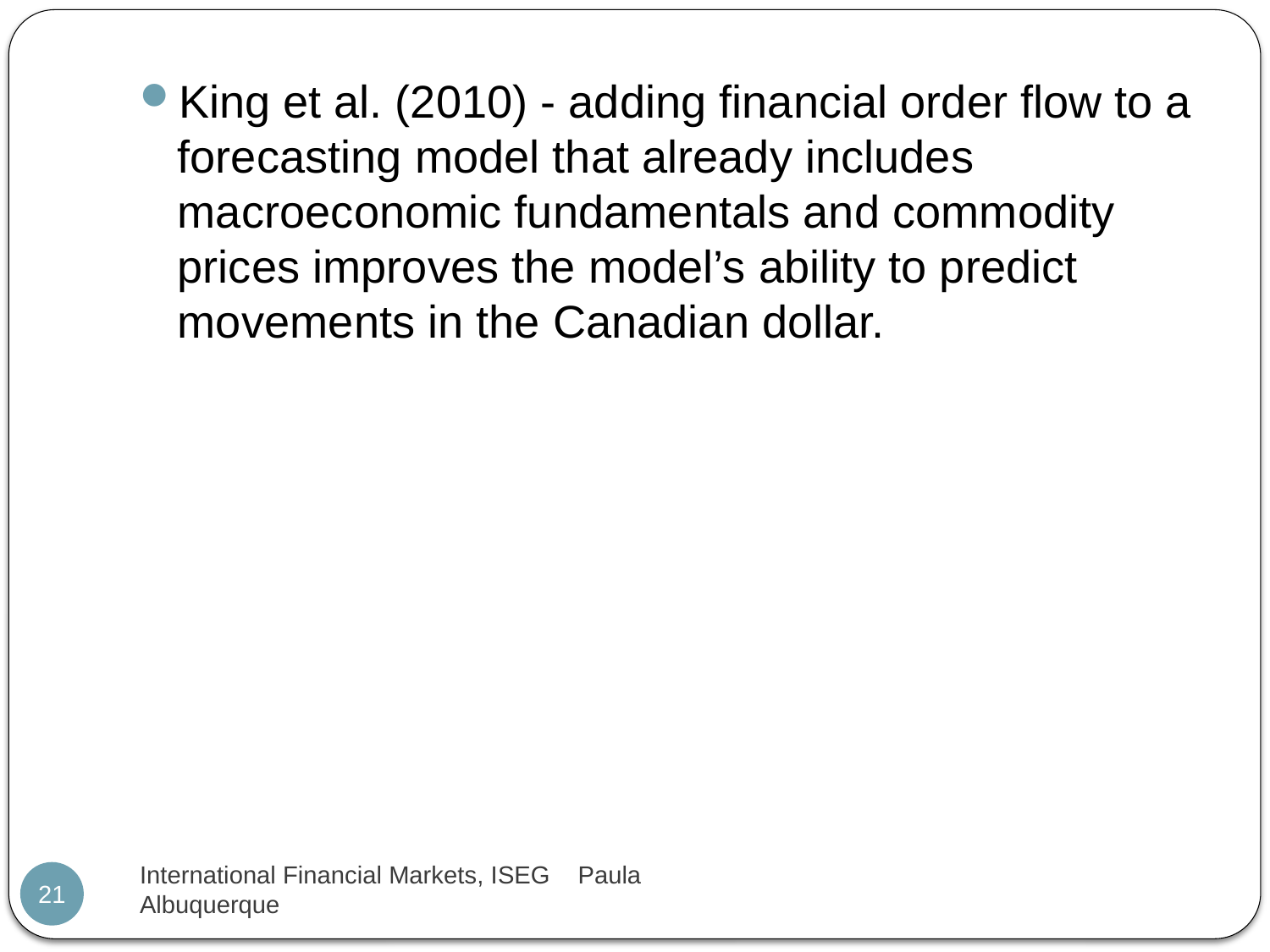

King et al. (2010) - adding financial order flow to a forecasting model that already includes macroeconomic fundamentals and commodity prices improves the model’s ability to predict movements in the Canadian dollar.
International Financial Markets, ISEG    Paula Albuquerque
21